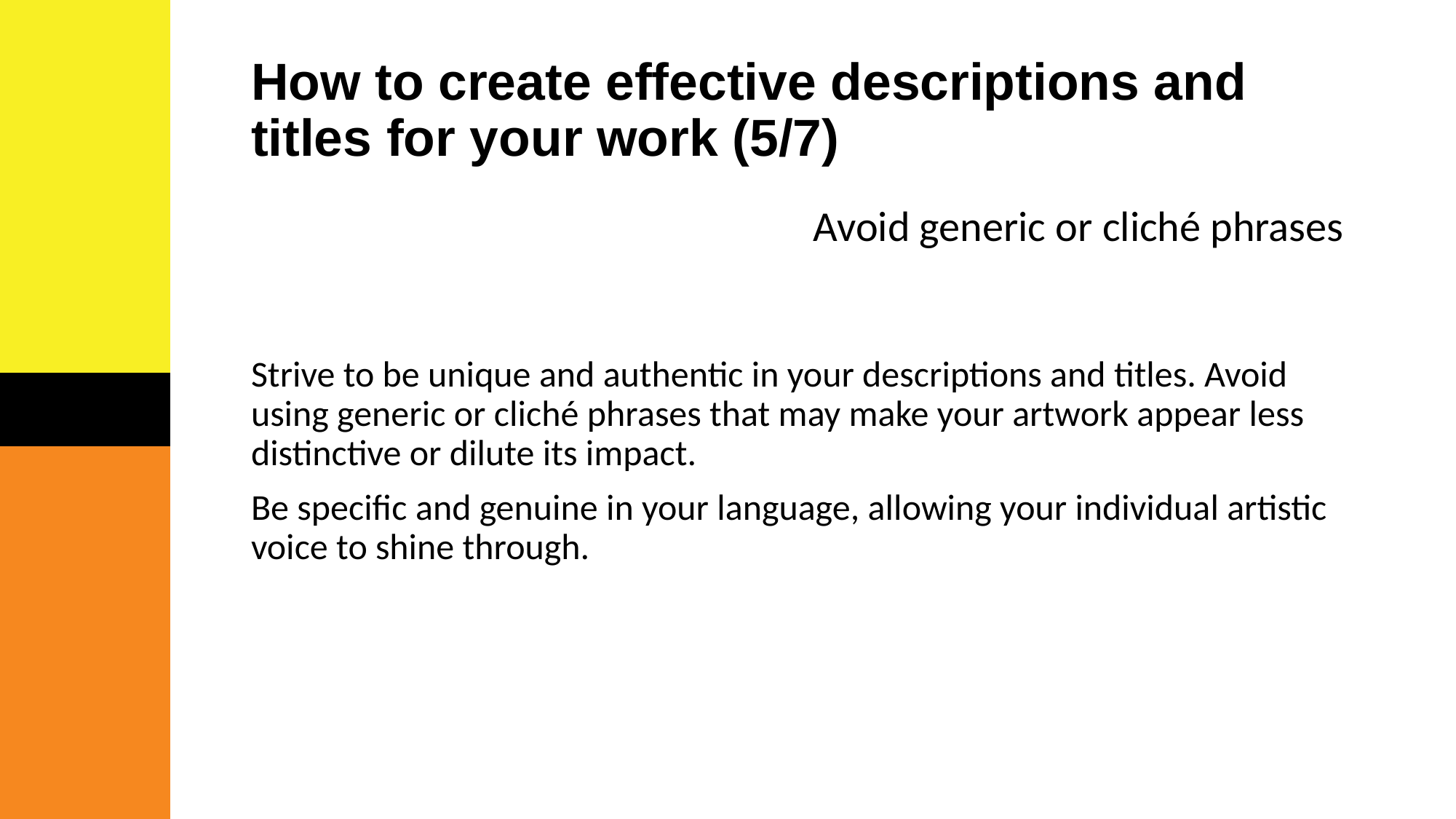

# How to create effective descriptions and titles for your work (5/7)
Avoid generic or cliché phrases

Strive to be unique and authentic in your descriptions and titles. Avoid using generic or cliché phrases that may make your artwork appear less distinctive or dilute its impact.
Be specific and genuine in your language, allowing your individual artistic voice to shine through.